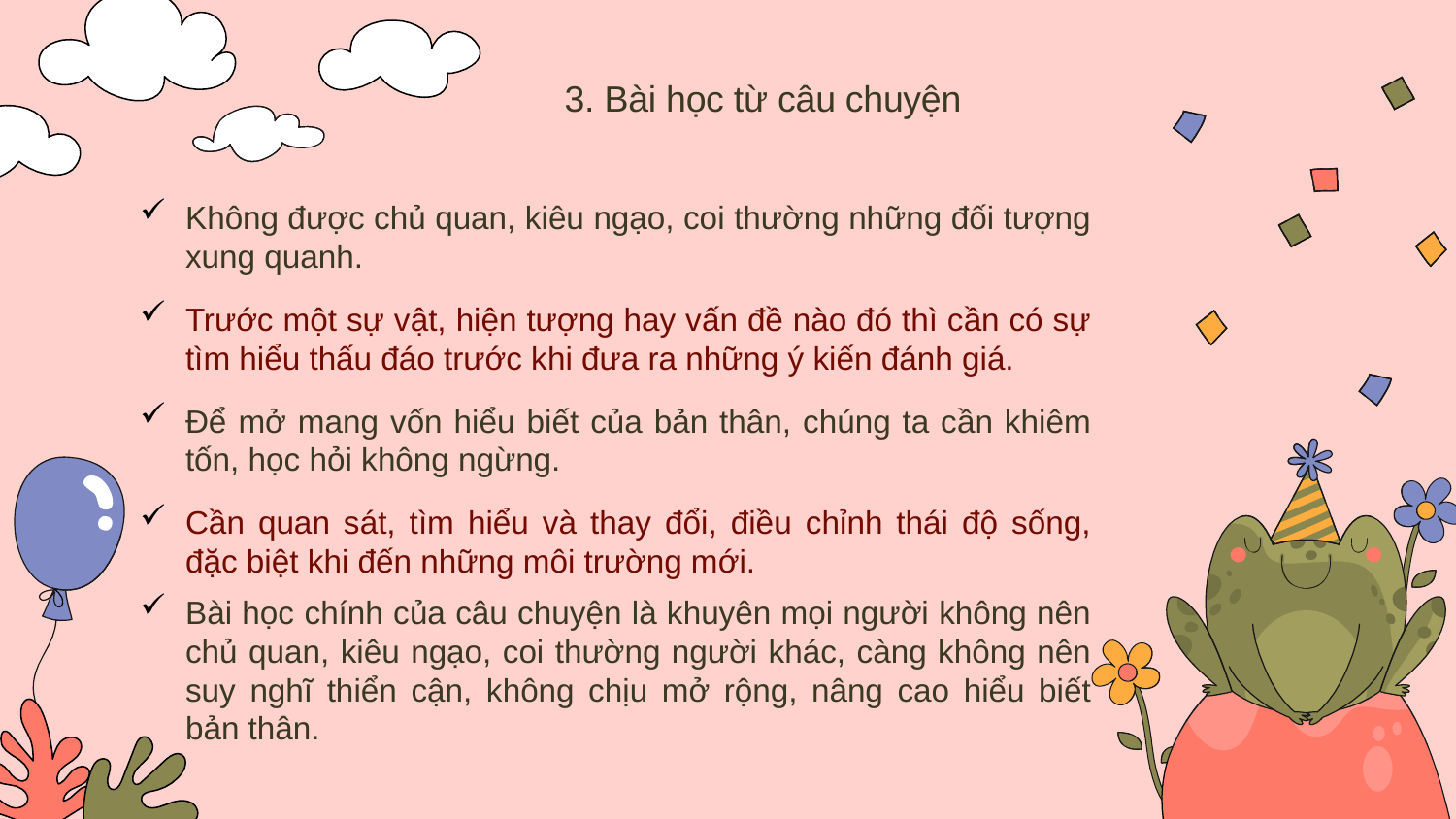

3. Bài học từ câu chuyện

Không được chủ quan, kiêu ngạo, coi thường những đối tượng xung quanh.
Trước một sự vật, hiện tượng hay vấn đề nào đó thì cần có sự tìm hiểu thấu đáo trước khi đưa ra những ý kiến đánh giá.
Để mở mang vốn hiểu biết của bản thân, chúng ta cần khiêm tốn, học hỏi không ngừng.
Cần quan sát, tìm hiểu và thay đổi, điều chỉnh thái độ sống, đặc biệt khi đến những môi trường mới.
Bài học chính của câu chuyện là khuyên mọi người không nên chủ quan, kiêu ngạo, coi thường người khác, càng không nên suy nghĩ thiển cận, không chịu mở rộng, nâng cao hiểu biết bản thân.